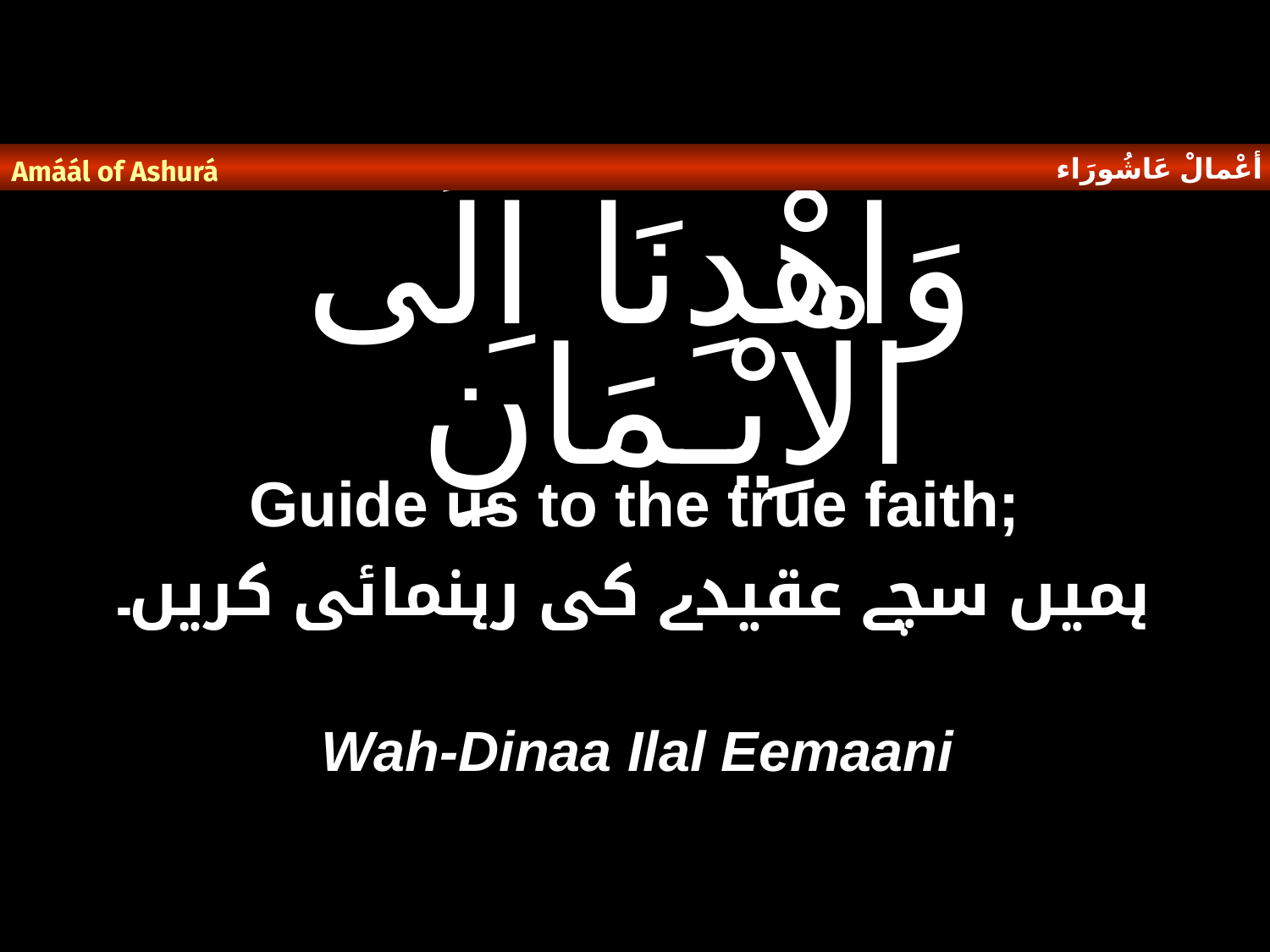

أعْمالْ عَاشُورَاء
Amáál of Ashurá
# وَاهْدِنَا اِلَى الْاِيْـمَانِ
Guide us to the true faith;
ہمیں سچے عقیدے کی رہنمائی کریں۔

Wah-Dinaa Ilal Eemaani